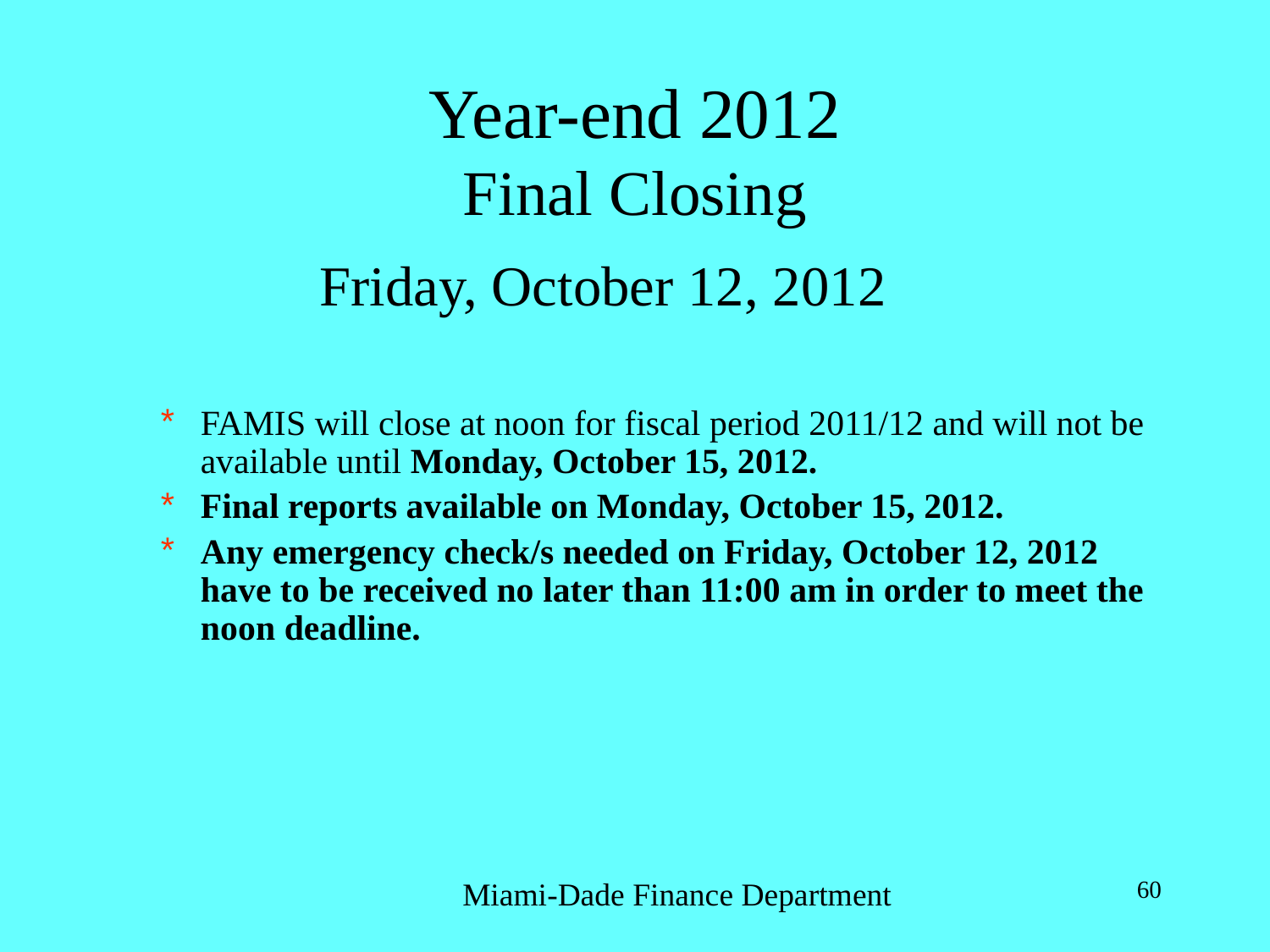

# Year-end 2012 Final Closing
Friday, October 12, 2012

FAMIS will close at noon for fiscal period 2011/12 and will not be available until Monday, October 15, 2012.
Final reports available on Monday, October 15, 2012.
Any emergency check/s needed on Friday, October 12, 2012 have to be received no later than 11:00 am in order to meet the noon deadline.

Miami-Dade Finance Department
60